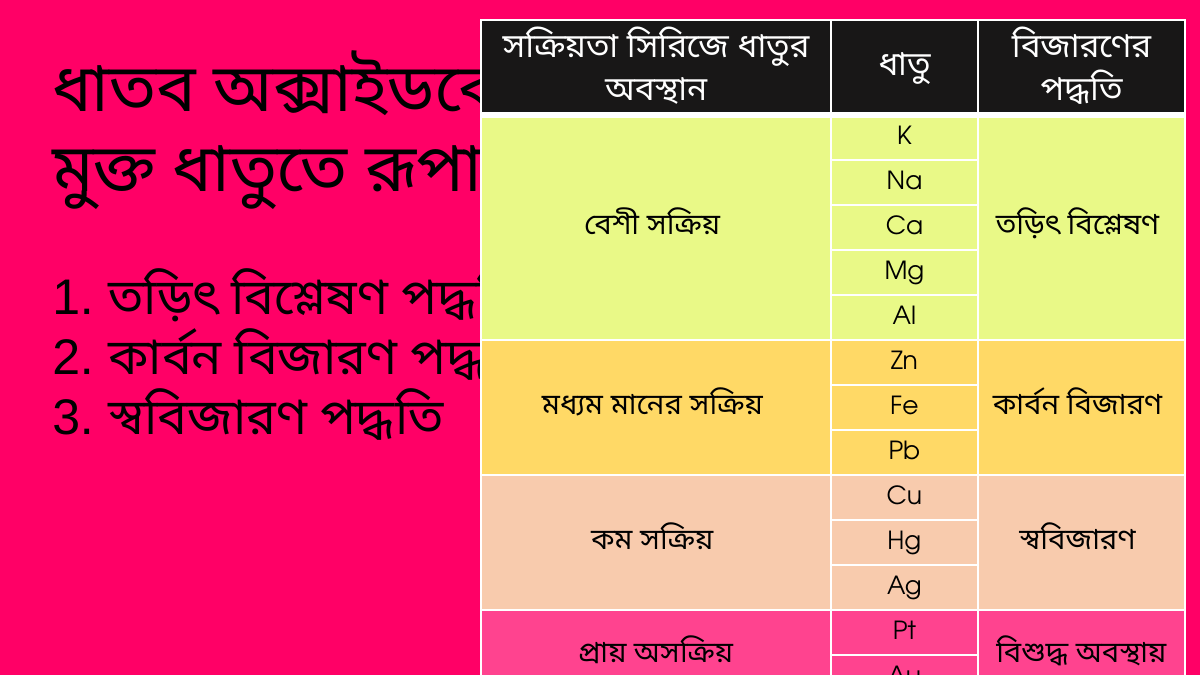

| সক্রিয়তা সিরিজে ধাতুর অবস্থান | ধাতু | বিজারণের পদ্ধতি |
| --- | --- | --- |
| বেশী সক্রিয় | K | তড়িৎ বিশ্লেষণ |
|  | Na |  |
|  | Ca |  |
|  | Mg |  |
|  | Al |  |
| মধ্যম মানের সক্রিয় | Zn | কার্বন বিজারণ |
|  | Fe |  |
|  | Pb |  |
| কম সক্রিয় | Cu | স্ববিজারণ |
|  | Hg |  |
|  | Ag |  |
| প্রায় অসক্রিয় | Pt | বিশুদ্ধ অবস্থায় |
|  | Au |  |
ধাতব অক্সাইডকে
মুক্ত ধাতুতে রূপান্তর

তড়িৎ বিশ্লেষণ পদ্ধতি
কার্বন বিজারণ পদ্ধতি
স্ববিজারণ পদ্ধতি